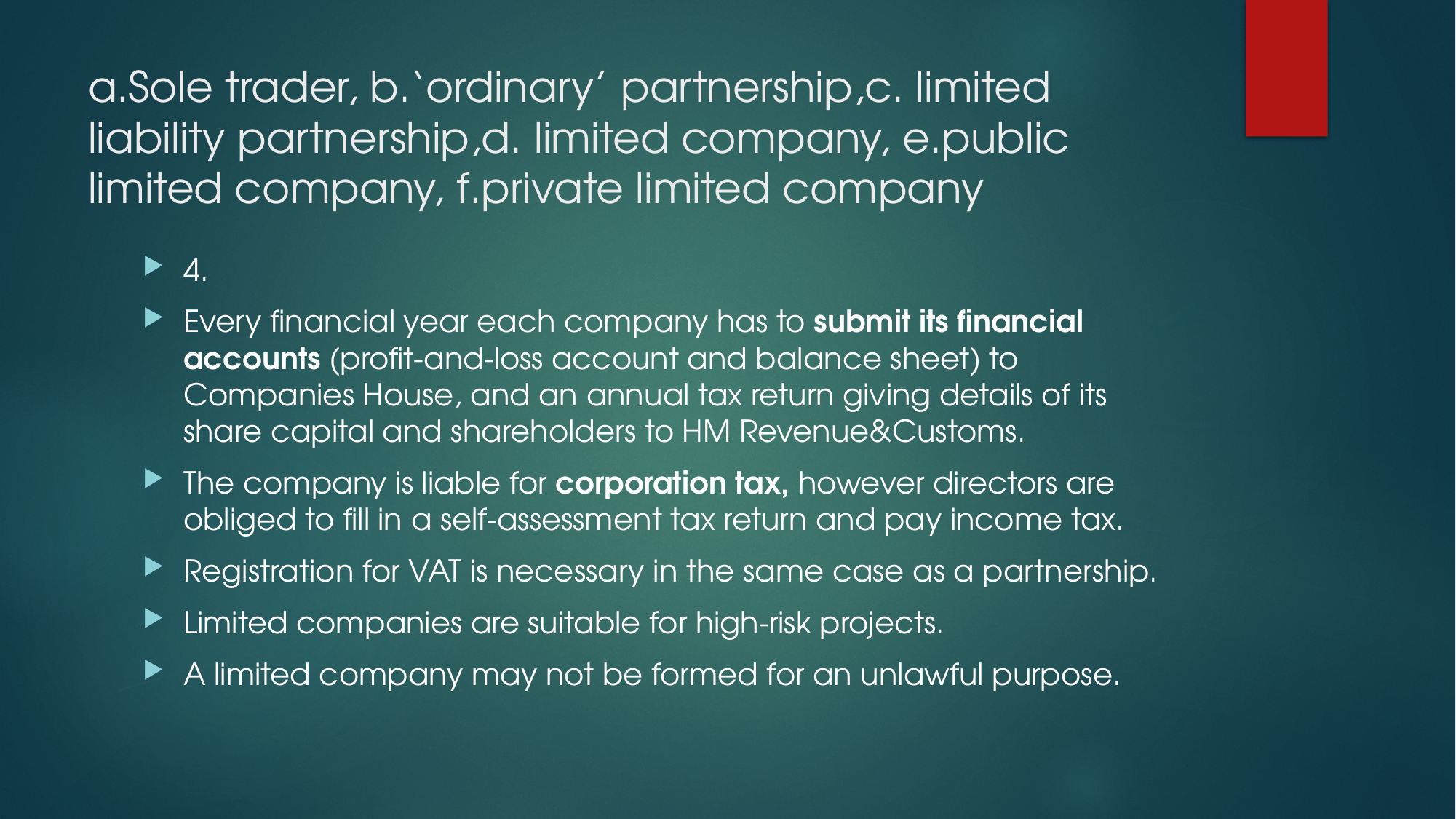

# a.Sole trader, b.‘ordinary’ partnership,c. limited liability partnership,d. limited company, e.public limited company, f.private limited company
4.
Every financial year each company has to submit its financial accounts (profit-and-loss account and balance sheet) to Companies House, and an annual tax return giving details of its share capital and shareholders to HM Revenue&Customs.
The company is liable for corporation tax, however directors are obliged to fill in a self-assessment tax return and pay income tax.
Registration for VAT is necessary in the same case as a partnership.
Limited companies are suitable for high-risk projects.
A limited company may not be formed for an unlawful purpose.